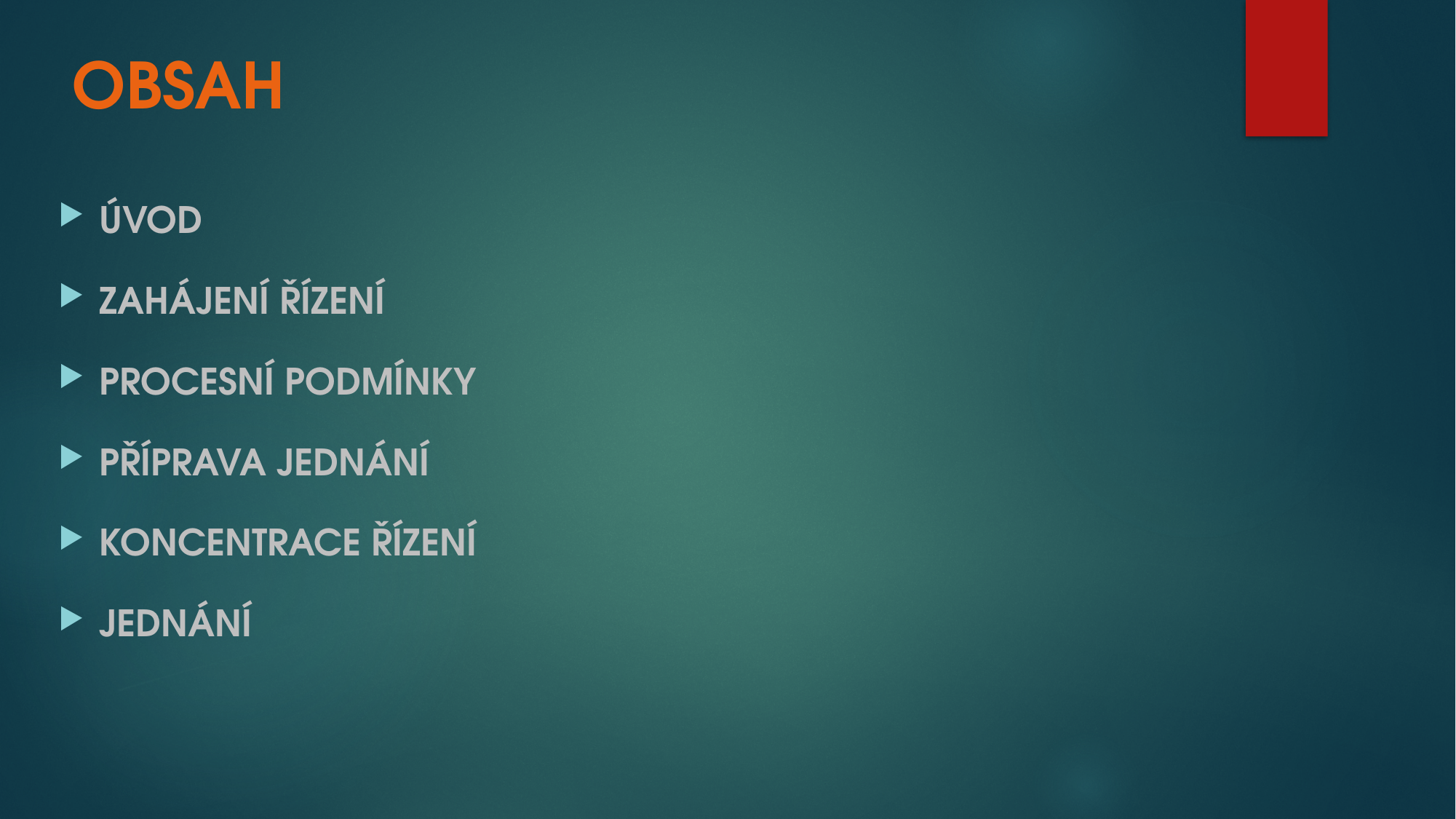

# OBSAH
ÚVOD
ZAHÁJENÍ ŘÍZENÍ
PROCESNÍ PODMÍNKY
PŘÍPRAVA JEDNÁNÍ
KONCENTRACE ŘÍZENÍ
JEDNÁNÍ